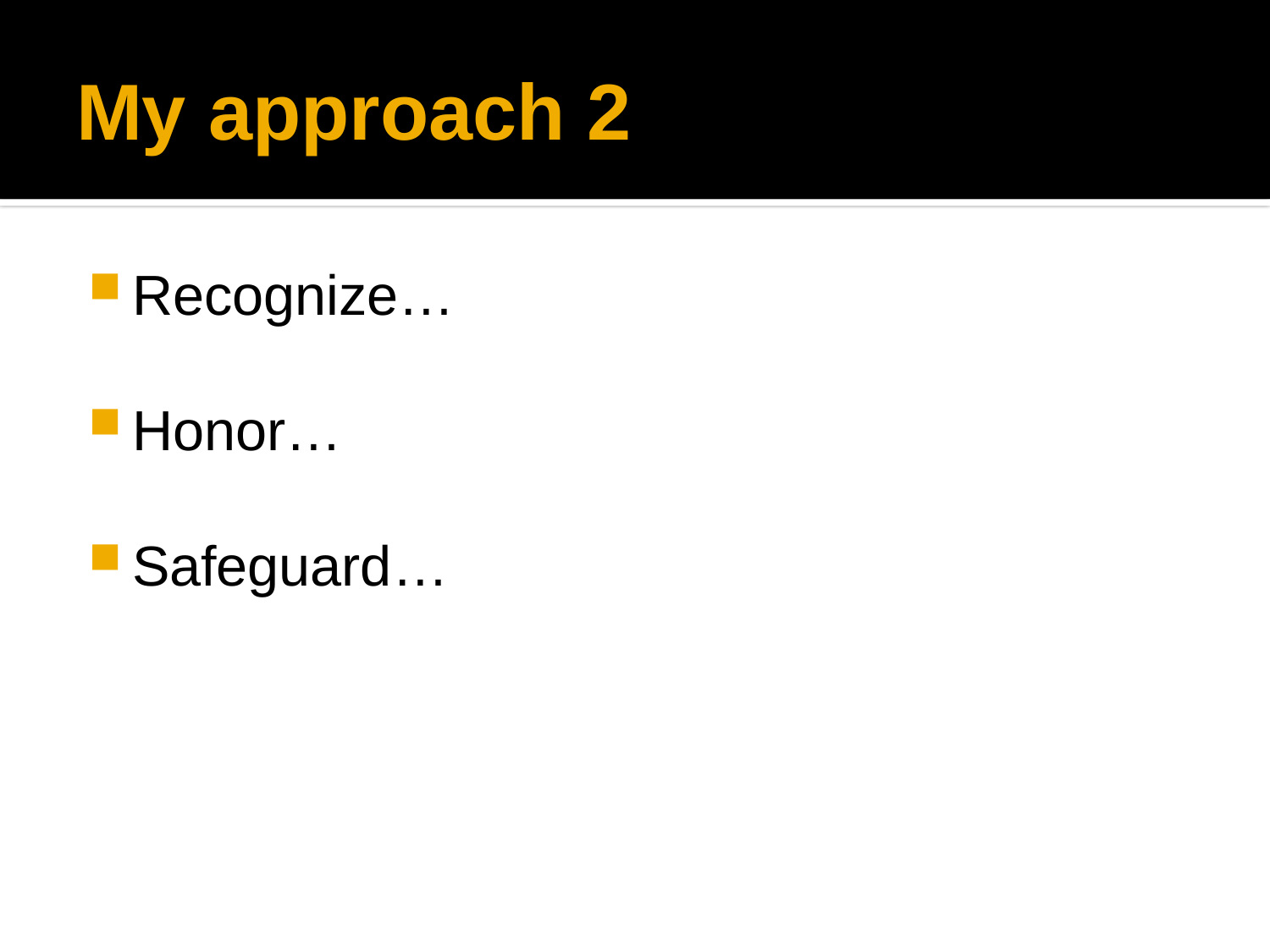

# My approach 2
Recognize…

Honor…

Safeguard…